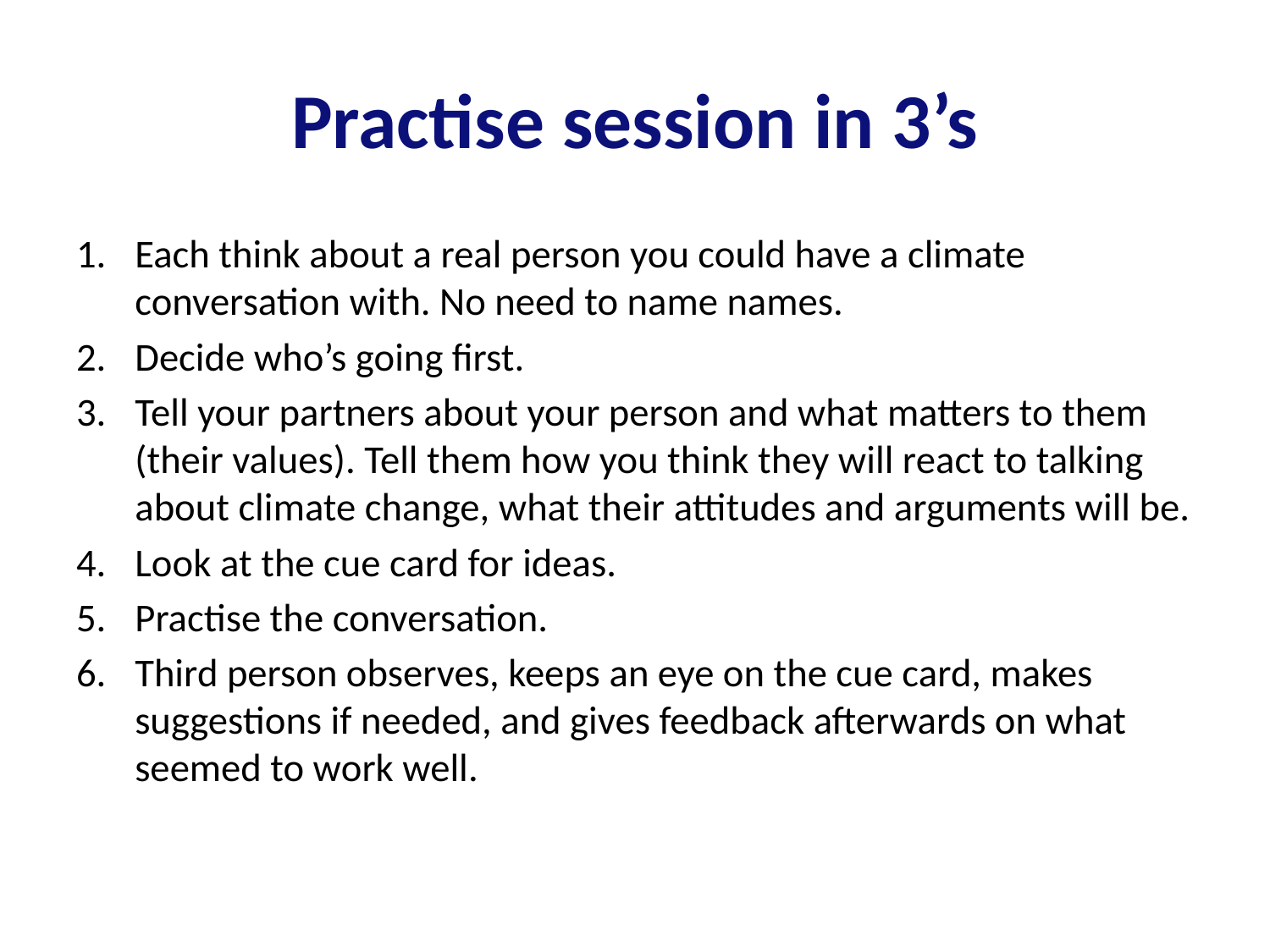

# Practise session in 3’s
Each think about a real person you could have a climate conversation with. No need to name names.
Decide who’s going first.
Tell your partners about your person and what matters to them (their values). Tell them how you think they will react to talking about climate change, what their attitudes and arguments will be.
Look at the cue card for ideas.
Practise the conversation.
Third person observes, keeps an eye on the cue card, makes suggestions if needed, and gives feedback afterwards on what seemed to work well.